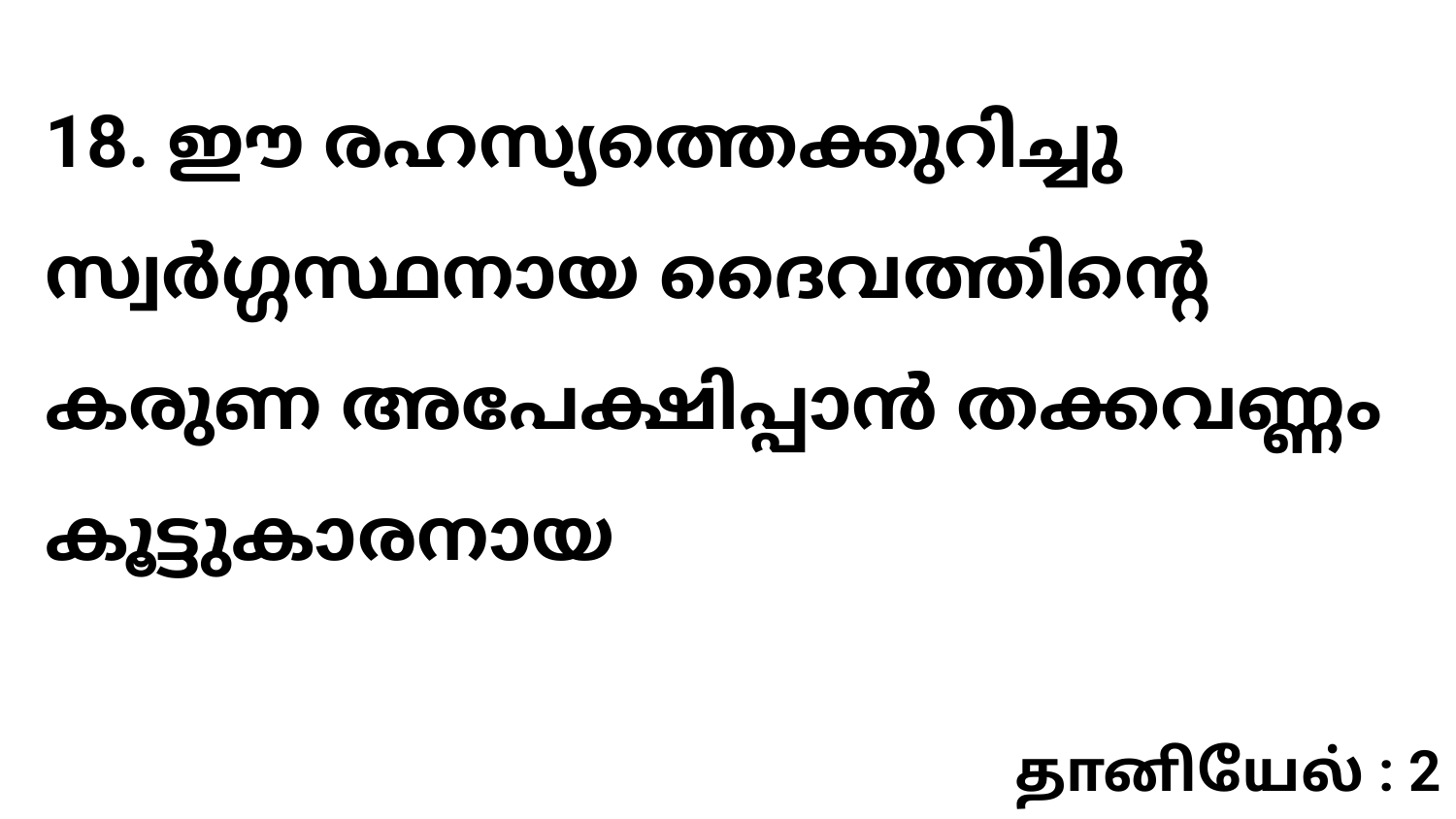

18. ഈ രഹസ്യത്തെക്കുറിച്ചു സ്വർഗ്ഗസ്ഥനായ ദൈവത്തിന്റെ കരുണ അപേക്ഷിപ്പാൻ തക്കവണ്ണം കൂട്ടുകാരനായ
தானியேல் : 2